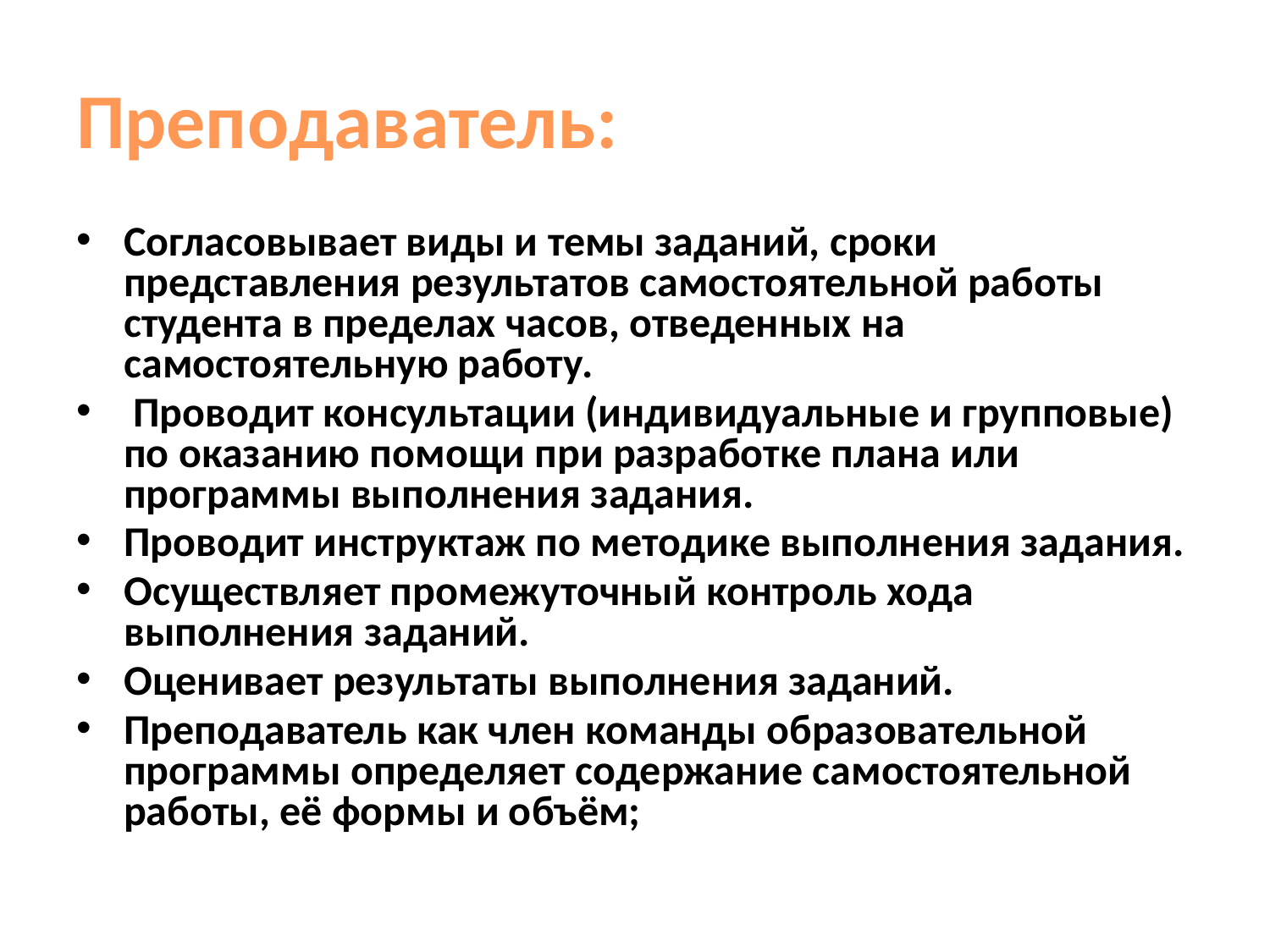

# Преподаватель:

Согласовывает виды и темы заданий, сроки представления результатов самостоятельной работы студента в пределах часов, отведенных на самостоятельную работу.
 Проводит консультации (индивидуальные и групповые) по оказанию помощи при разработке плана или программы выполнения задания.
Проводит инструктаж по методике выполнения задания.
Осуществляет промежуточный контроль хода выполнения заданий.
Оценивает результаты выполнения заданий.
Преподаватель как член команды образовательной программы определяет содержание самостоятельной работы, её формы и объём;